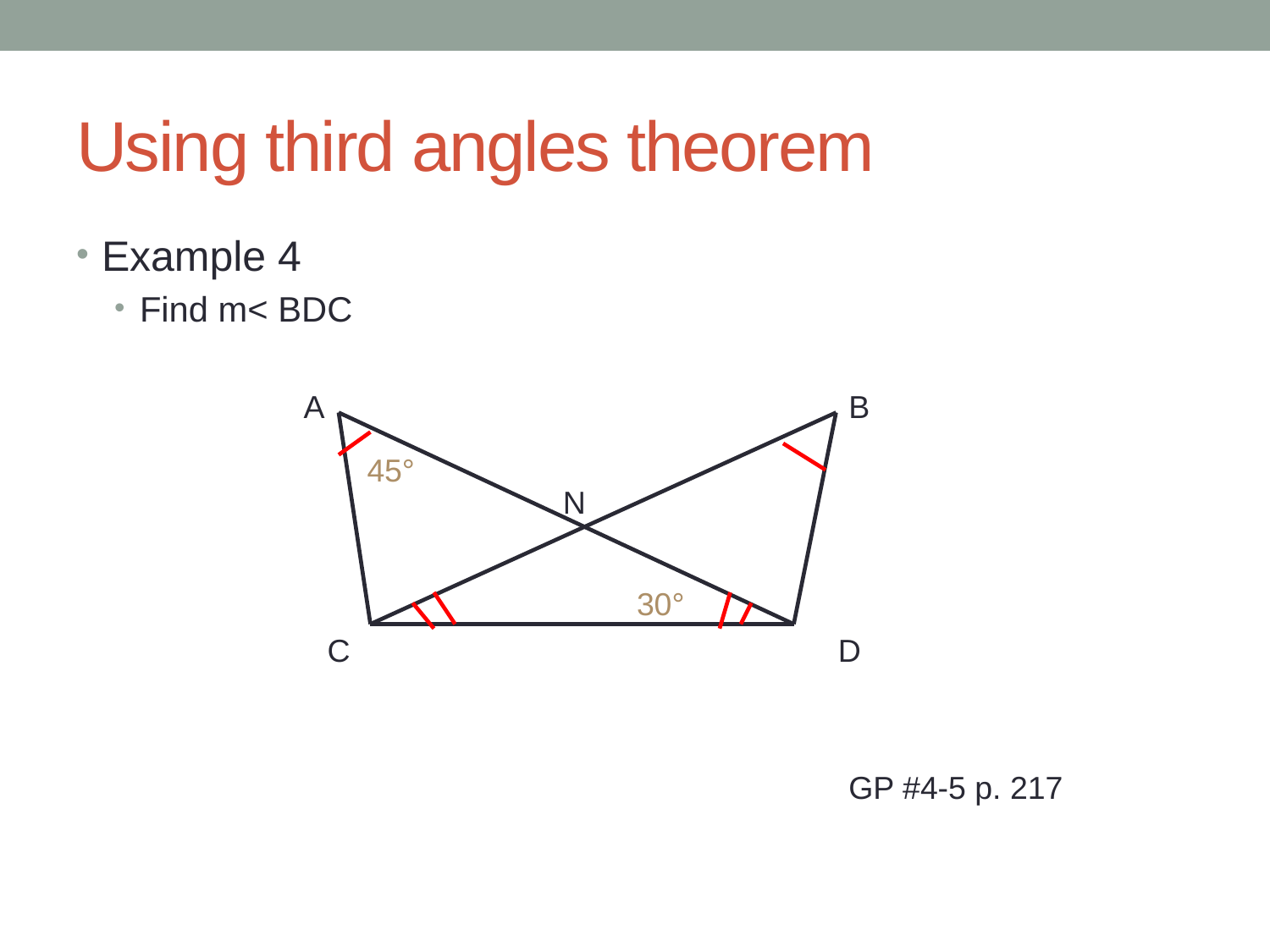

# Using third angles theorem
Example 4
Find m< BDC

A
B
45°
N
30°
C
D
GP #4-5 p. 217